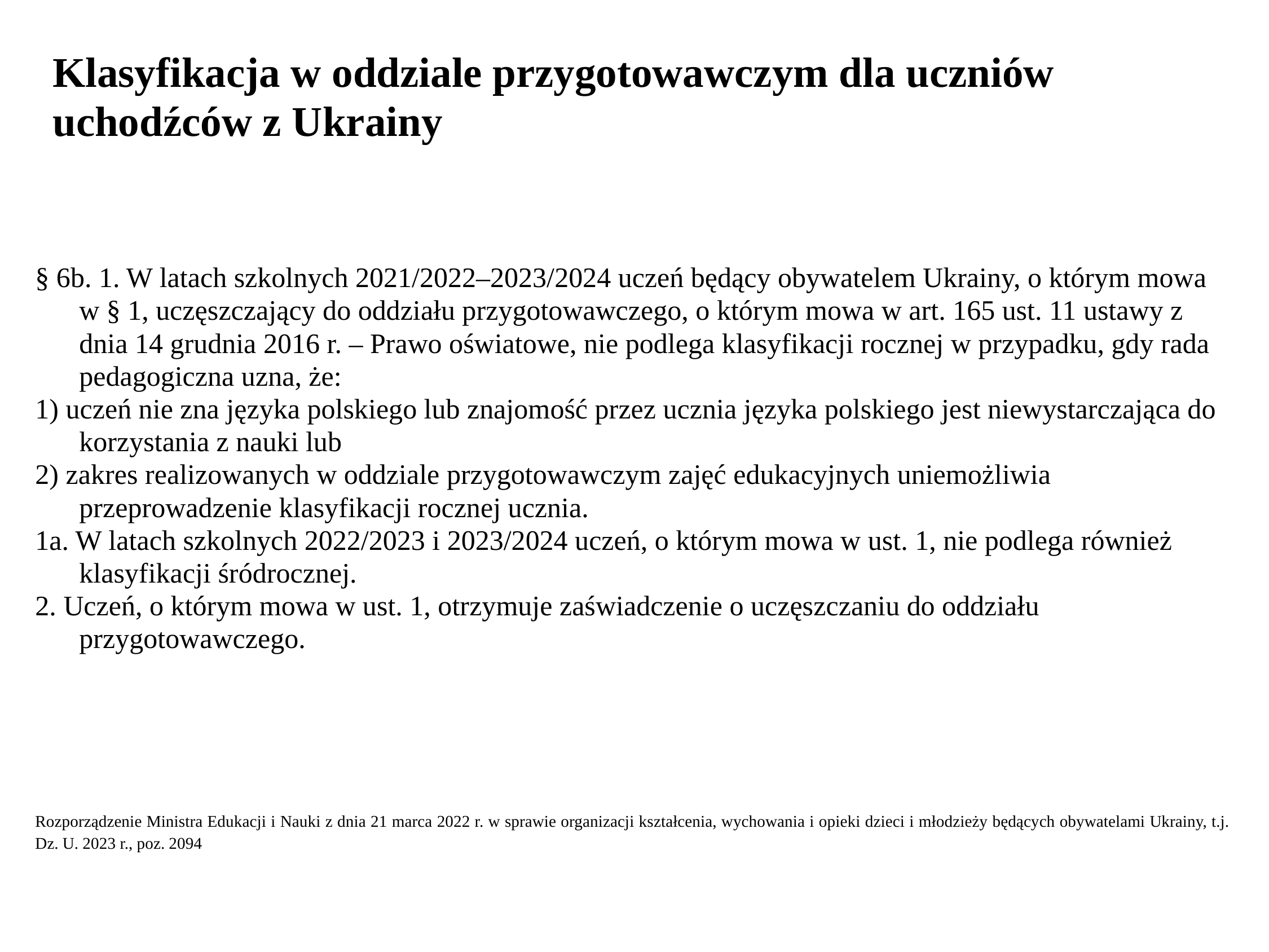

Klasyfikacja w oddziale przygotowawczym dla uczniów uchodźców z Ukrainy
§ 6b. 1. W latach szkolnych 2021/2022–2023/2024 uczeń będący obywatelem Ukrainy, o którym mowa w § 1, uczęszczający do oddziału przygotowawczego, o którym mowa w art. 165 ust. 11 ustawy z dnia 14 grudnia 2016 r. – Prawo oświatowe, nie podlega klasyfikacji rocznej w przypadku, gdy rada pedagogiczna uzna, że:
1) uczeń nie zna języka polskiego lub znajomość przez ucznia języka polskiego jest niewystarczająca do korzystania z nauki lub
2) zakres realizowanych w oddziale przygotowawczym zajęć edukacyjnych uniemożliwia przeprowadzenie klasyfikacji rocznej ucznia.
1a. W latach szkolnych 2022/2023 i 2023/2024 uczeń, o którym mowa w ust. 1, nie podlega również klasyfikacji śródrocznej.
2. Uczeń, o którym mowa w ust. 1, otrzymuje zaświadczenie o uczęszczaniu do oddziału przygotowawczego.

Rozporządzenie Ministra Edukacji i Nauki z dnia 21 marca 2022 r. w sprawie organizacji kształcenia, wychowania i opieki dzieci i młodzieży będących obywatelami Ukrainy, t.j. Dz. U. 2023 r., poz. 2094